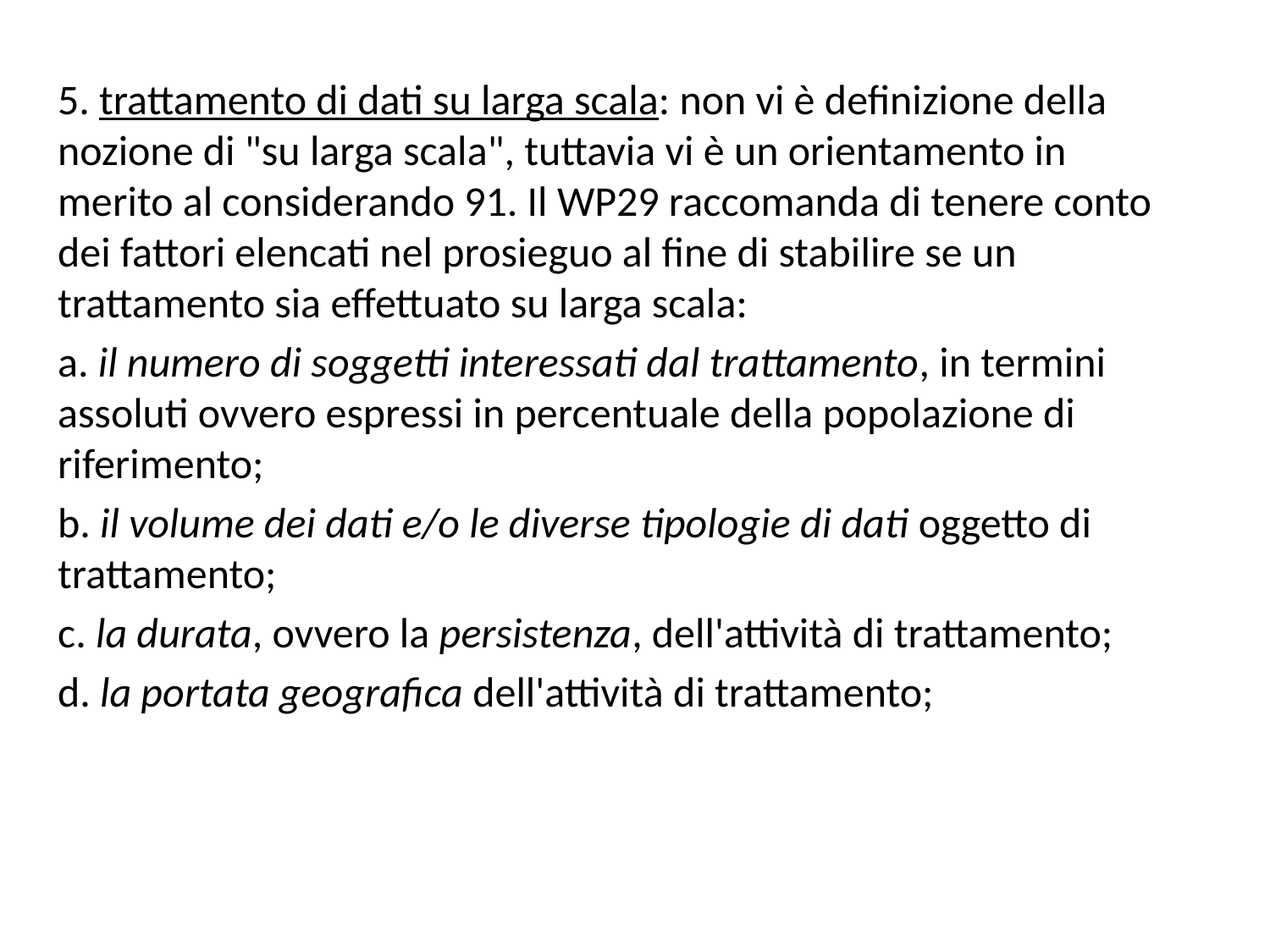

5. trattamento di dati su larga scala: non vi è definizione della nozione di "su larga scala", tuttavia vi è un orientamento in merito al considerando 91. Il WP29 raccomanda di tenere conto dei fattori elencati nel prosieguo al fine di stabilire se un trattamento sia effettuato su larga scala:
a. il numero di soggetti interessati dal trattamento, in termini assoluti ovvero espressi in percentuale della popolazione di riferimento;
b. il volume dei dati e/o le diverse tipologie di dati oggetto di trattamento;
c. la durata, ovvero la persistenza, dell'attività di trattamento;
d. la portata geografica dell'attività di trattamento;